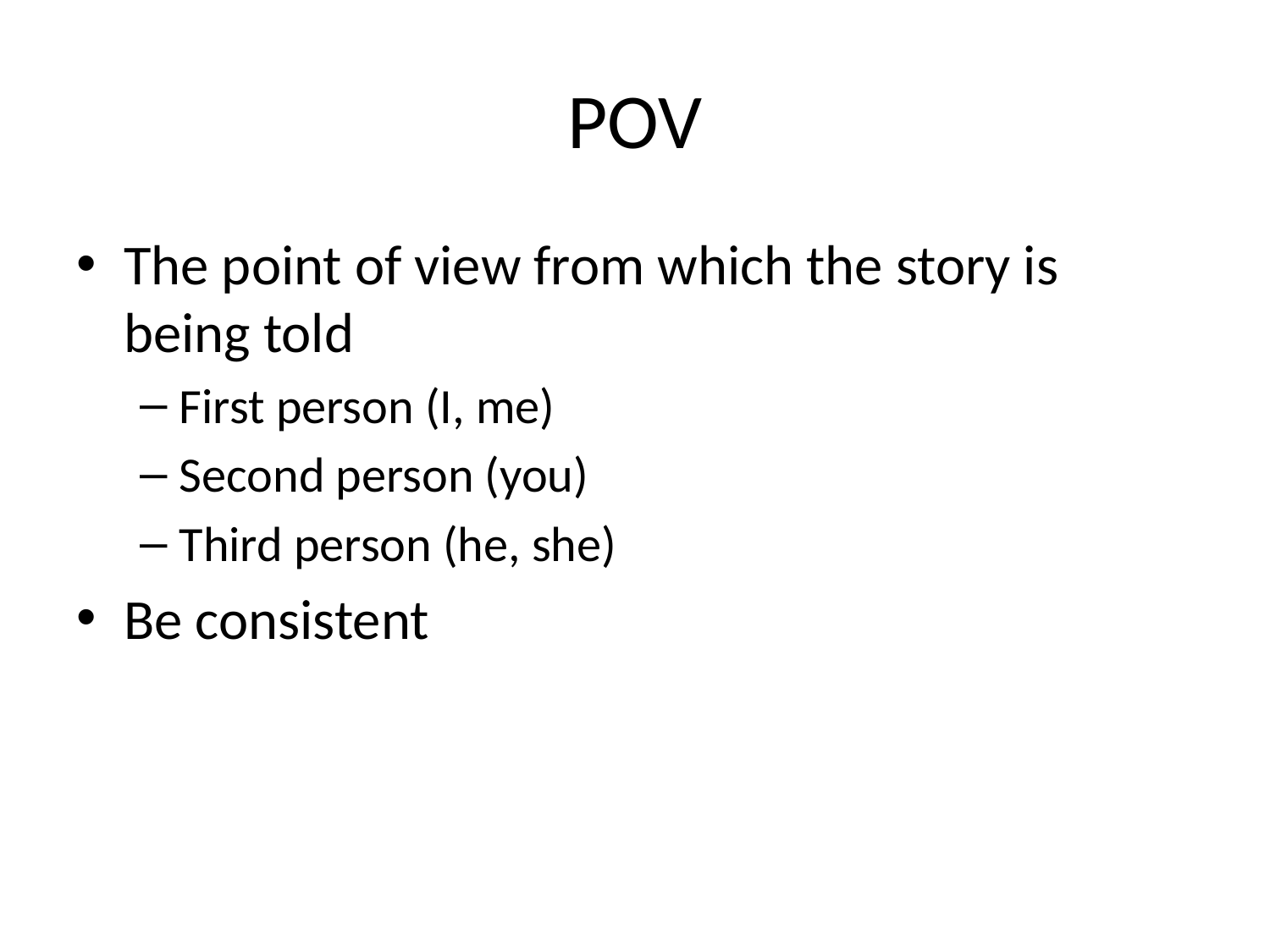

# POV
The point of view from which the story is being told
First person (I, me)
Second person (you)
Third person (he, she)
Be consistent